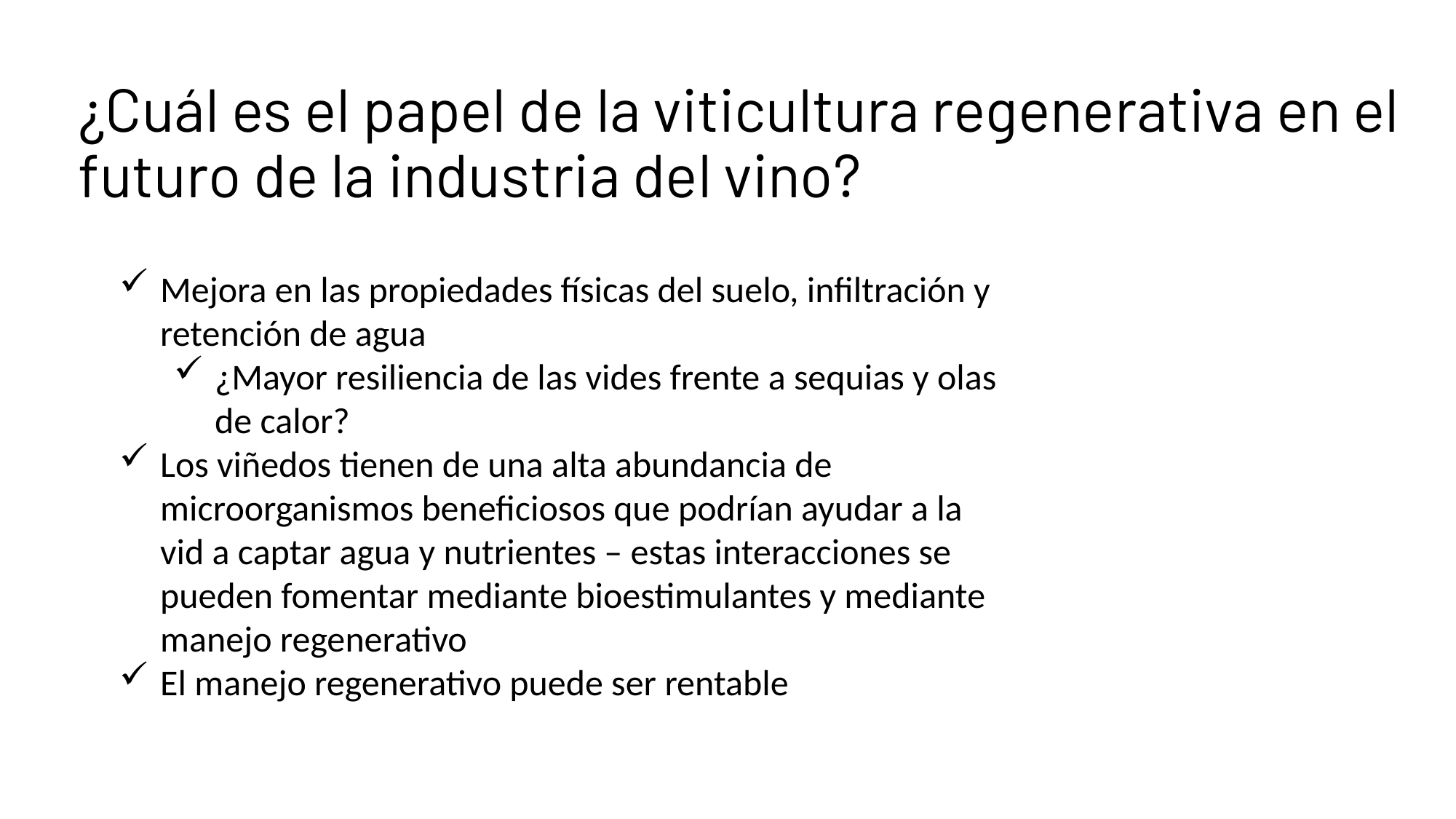

# ¿Cuál es el papel de la viticultura regenerativa en el futuro de la industria del vino?
Mejora en las propiedades físicas del suelo, infiltración y retención de agua
¿Mayor resiliencia de las vides frente a sequias y olas de calor?
Los viñedos tienen de una alta abundancia de microorganismos beneficiosos que podrían ayudar a la vid a captar agua y nutrientes – estas interacciones se pueden fomentar mediante bioestimulantes y mediante manejo regenerativo
El manejo regenerativo puede ser rentable